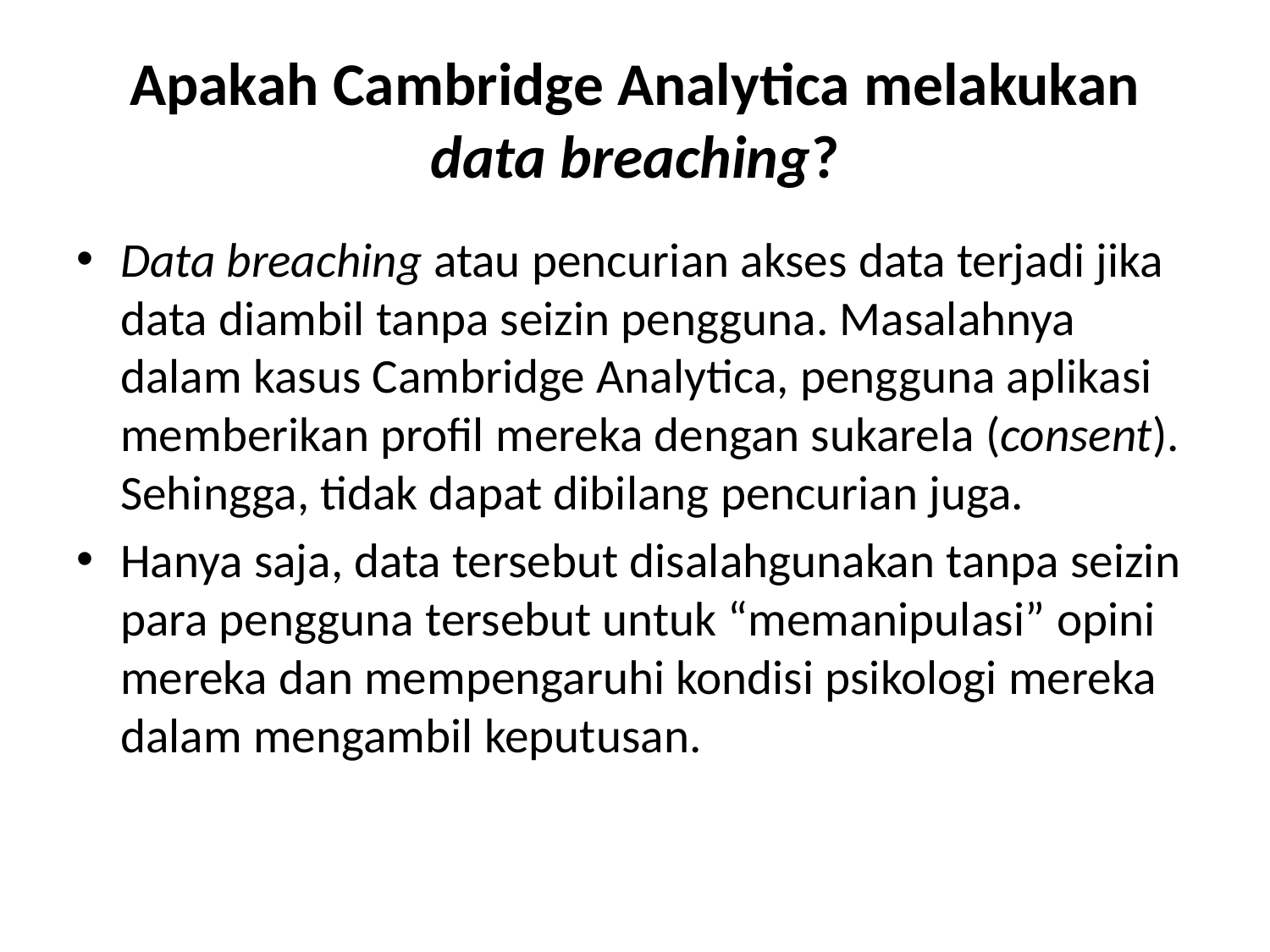

# Apakah Cambridge Analytica melakukan data breaching?
Data breaching atau pencurian akses data terjadi jika data diambil tanpa seizin pengguna. Masalahnya dalam kasus Cambridge Analytica, pengguna aplikasi memberikan profil mereka dengan sukarela (consent). Sehingga, tidak dapat dibilang pencurian juga.
Hanya saja, data tersebut disalahgunakan tanpa seizin para pengguna tersebut untuk “memanipulasi” opini mereka dan mempengaruhi kondisi psikologi mereka dalam mengambil keputusan.